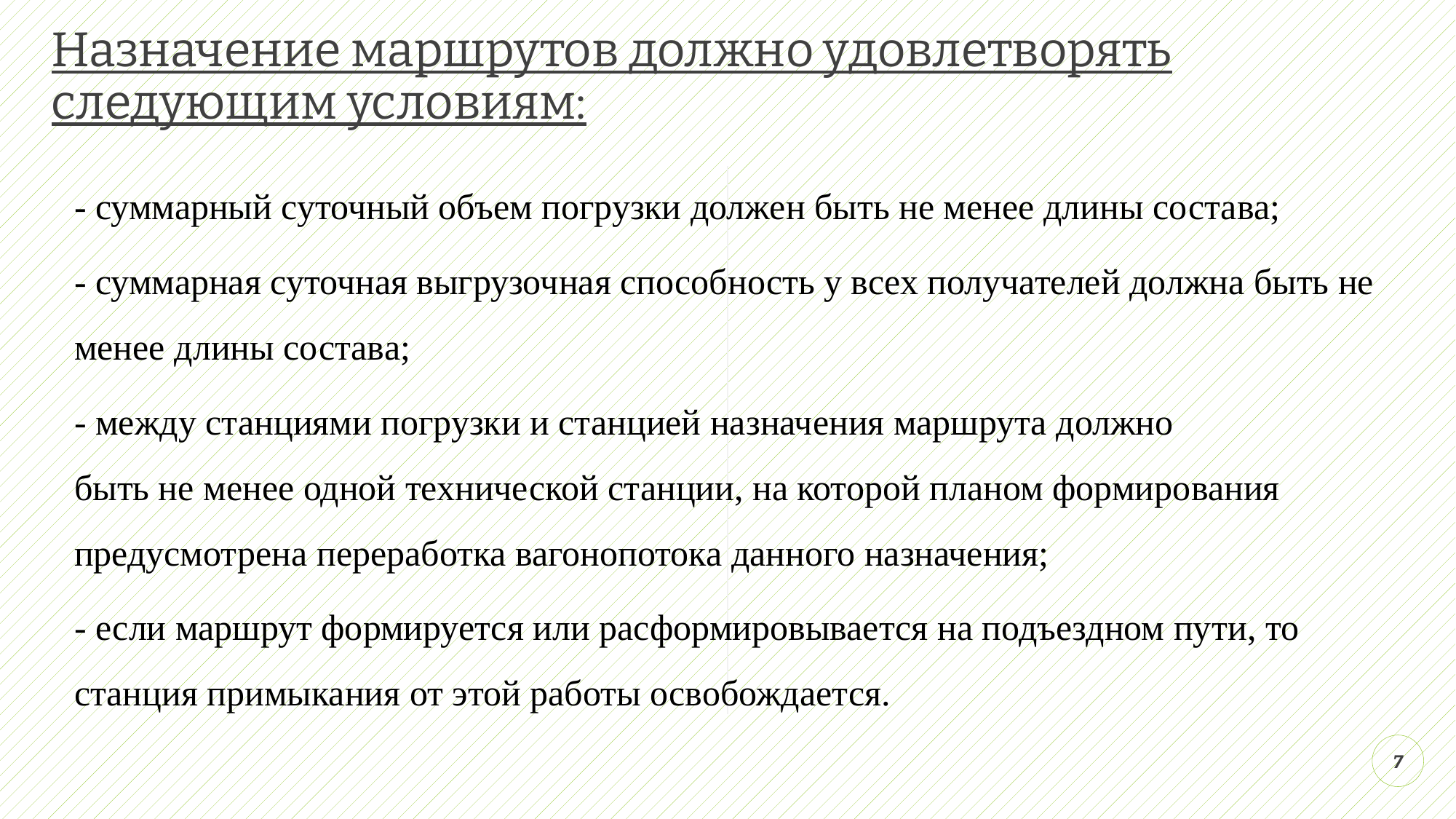

# Назначение маршрутов должно удовлетворять следующим условиям:
- суммарный суточный объем погрузки должен быть не менее длины со­става;
- суммарная суточная выгрузочная способность у всех получателей должна быть не менее длины состава;
- между станциями погрузки и станцией назначения маршрута должно
быть не менее одной технической станции, на которой планом формиро­вания предусмотрена переработка вагонопотока данного назначения;
- если маршрут формируется или расформировывается на подъездном пу­ти, то станция примыкания от этой работы освобождается.
7